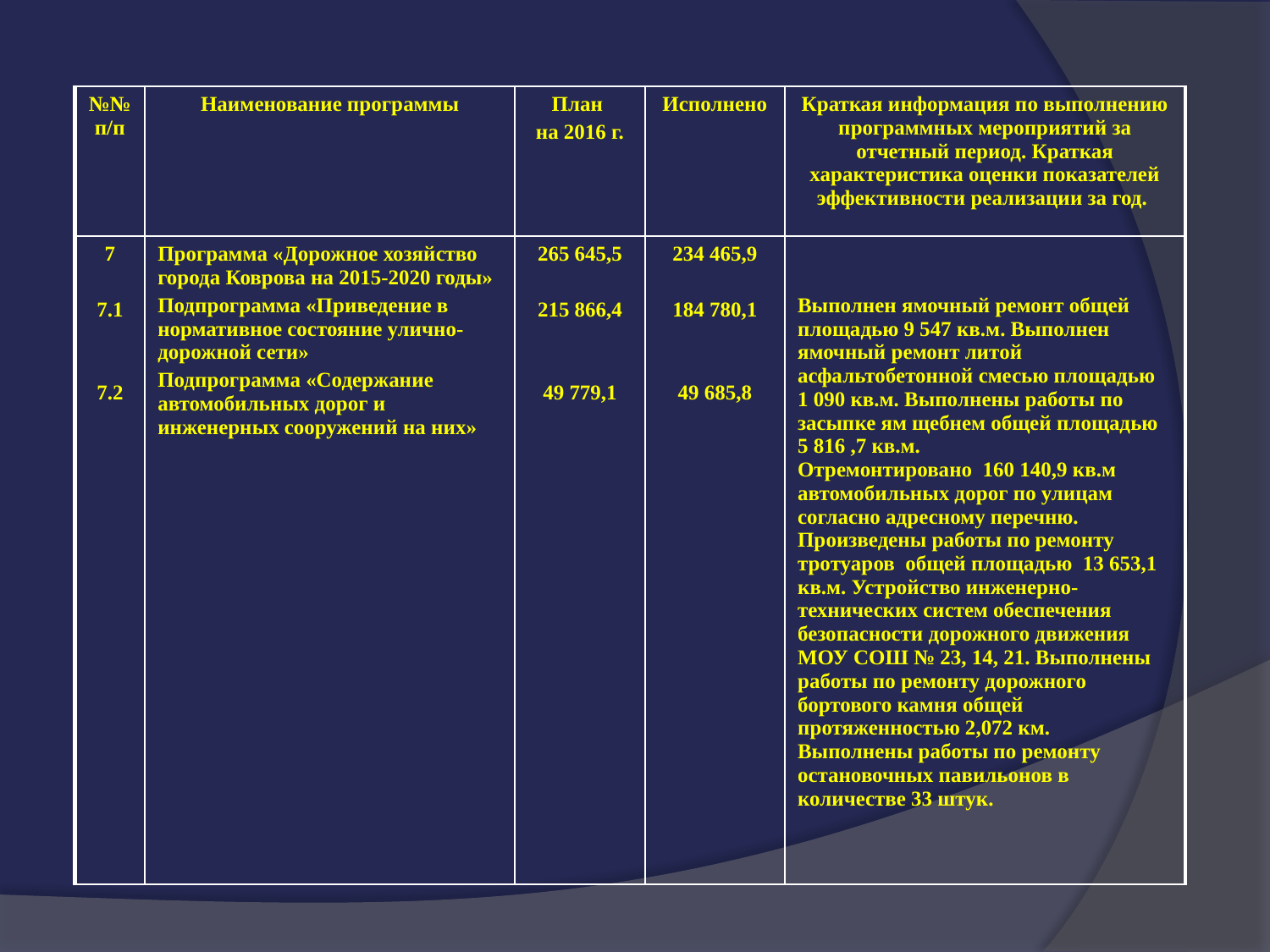

| №№ п/п | Наименование программы | План на 2016 г. | Исполнено | Краткая информация по выполнению программных мероприятий за отчетный период. Краткая характеристика оценки показателей эффективности реализации за год. |
| --- | --- | --- | --- | --- |
| 7 7.1 7.2 | Программа «Дорожное хозяйство города Коврова на 2015-2020 годы» Подпрограмма «Приведение в нормативное состояние улично-дорожной сети» Подпрограмма «Содержание автомобильных дорог и инженерных сооружений на них» | 265 645,5 215 866,4 49 779,1 | 234 465,9 184 780,1 49 685,8 | Выполнен ямочный ремонт общей площадью 9 547 кв.м. Выполнен ямочный ремонт литой асфальтобетонной смесью площадью 1 090 кв.м. Выполнены работы по засыпке ям щебнем общей площадью 5 816 ,7 кв.м. Отремонтировано 160 140,9 кв.м автомобильных дорог по улицам согласно адресному перечню. Произведены работы по ремонту тротуаров общей площадью 13 653,1 кв.м. Устройство инженерно-технических систем обеспечения безопасности дорожного движения МОУ СОШ № 23, 14, 21. Выполнены работы по ремонту дорожного бортового камня общей протяженностью 2,072 км. Выполнены работы по ремонту остановочных павильонов в количестве 33 штук. |